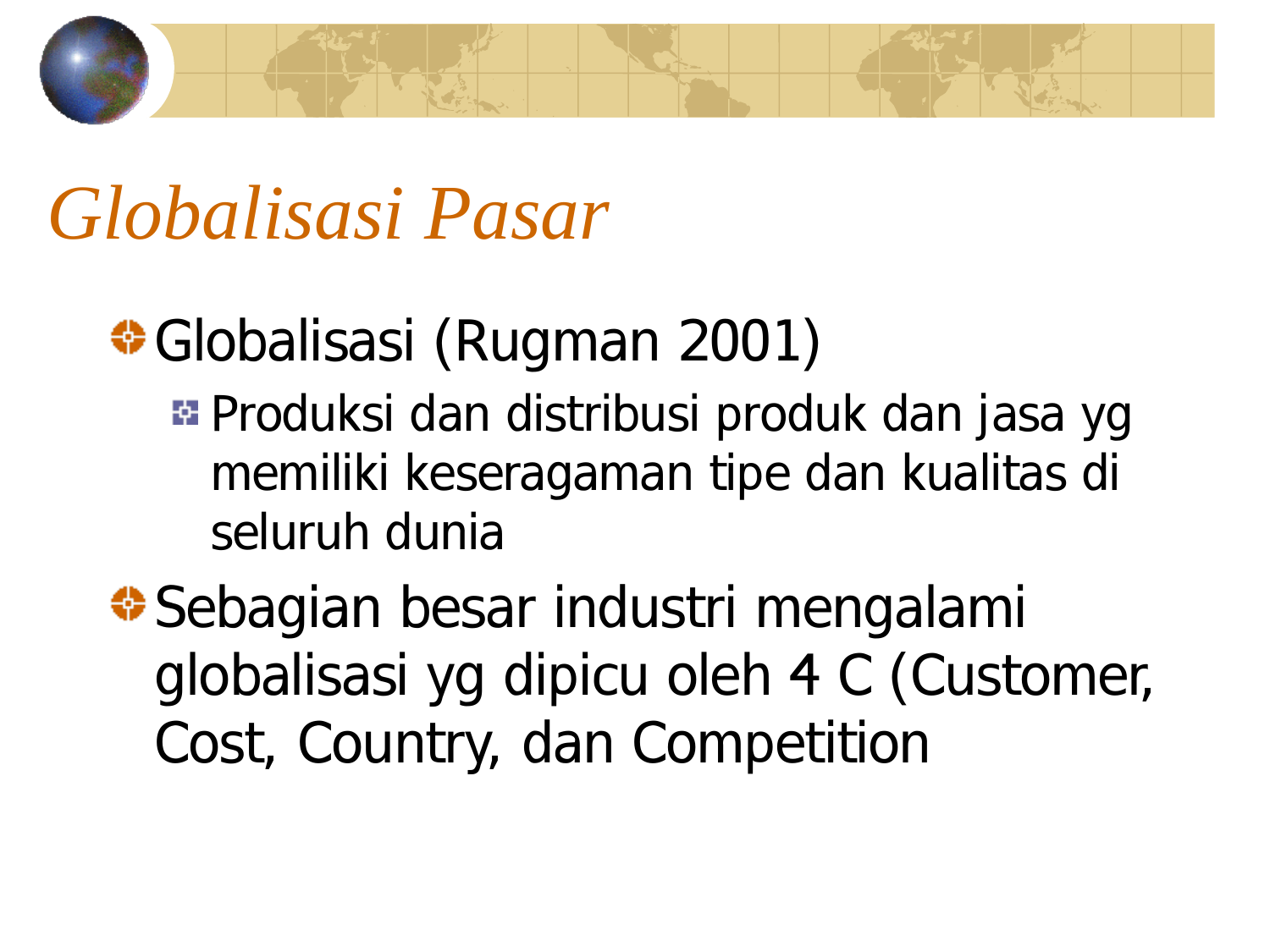

# Globalisasi Pasar
Globalisasi (Rugman 2001)
Produksi dan distribusi produk dan jasa yg memiliki keseragaman tipe dan kualitas di seluruh dunia
Sebagian besar industri mengalami globalisasi yg dipicu oleh 4 C (Customer, Cost, Country, dan Competition